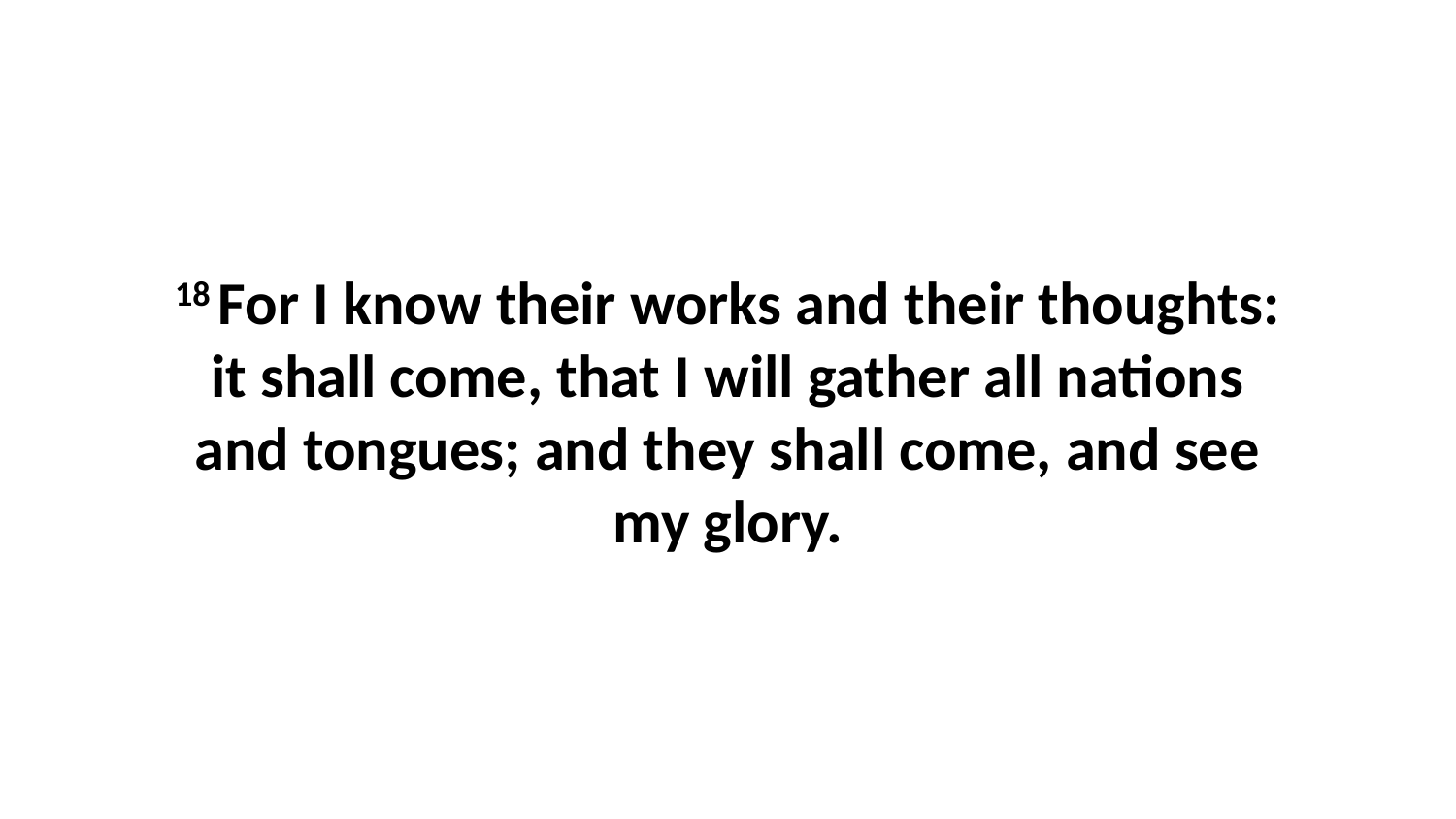

18 For I know their works and their thoughts: it shall come, that I will gather all nations and tongues; and they shall come, and see my glory.